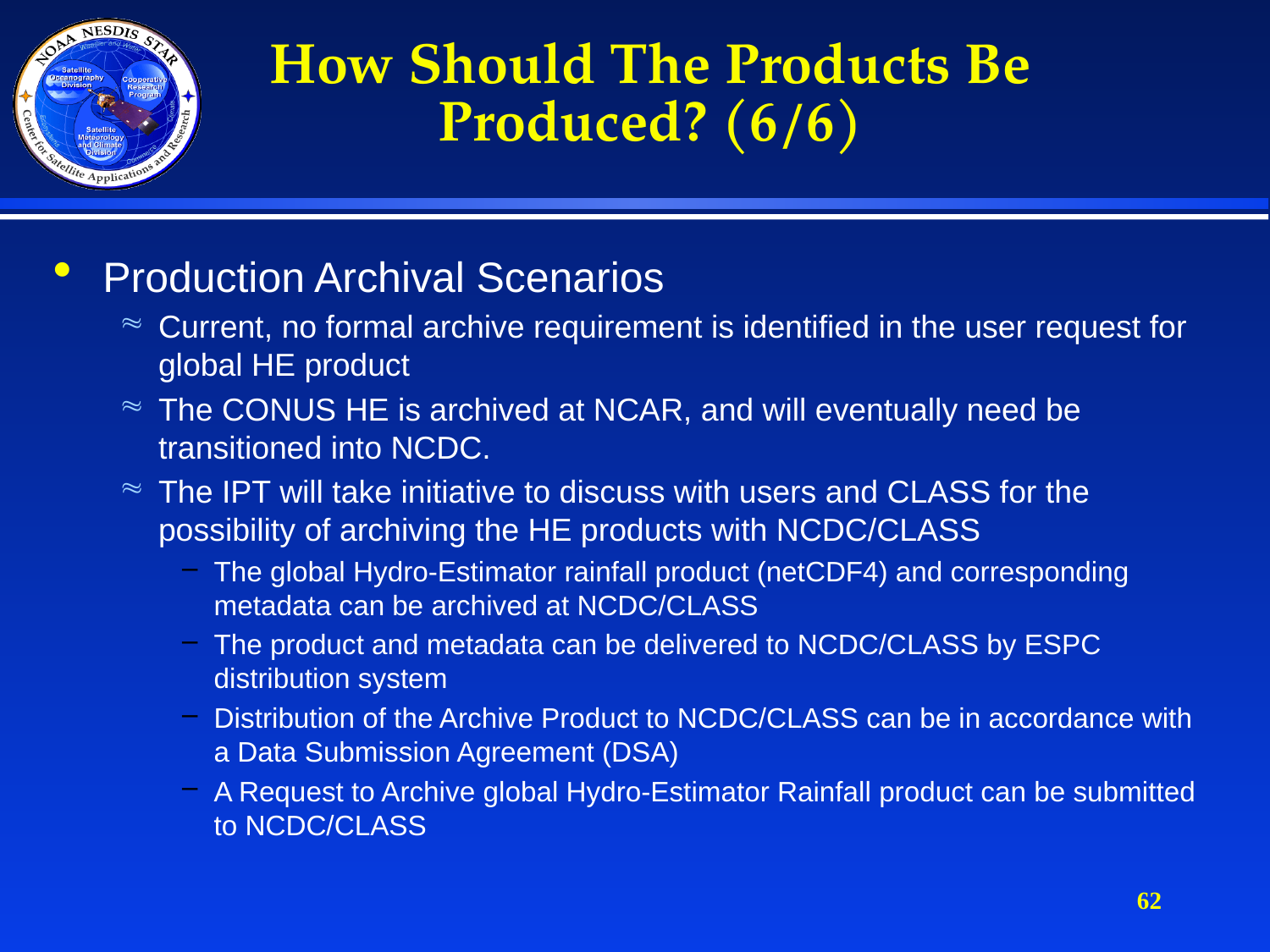

# How Should The Products Be Produced? (6/6)
Production Archival Scenarios
Current, no formal archive requirement is identified in the user request for global HE product
The CONUS HE is archived at NCAR, and will eventually need be transitioned into NCDC.
The IPT will take initiative to discuss with users and CLASS for the possibility of archiving the HE products with NCDC/CLASS
The global Hydro-Estimator rainfall product (netCDF4) and corresponding metadata can be archived at NCDC/CLASS
The product and metadata can be delivered to NCDC/CLASS by ESPC distribution system
Distribution of the Archive Product to NCDC/CLASS can be in accordance with a Data Submission Agreement (DSA)
A Request to Archive global Hydro-Estimator Rainfall product can be submitted to NCDC/CLASS
62